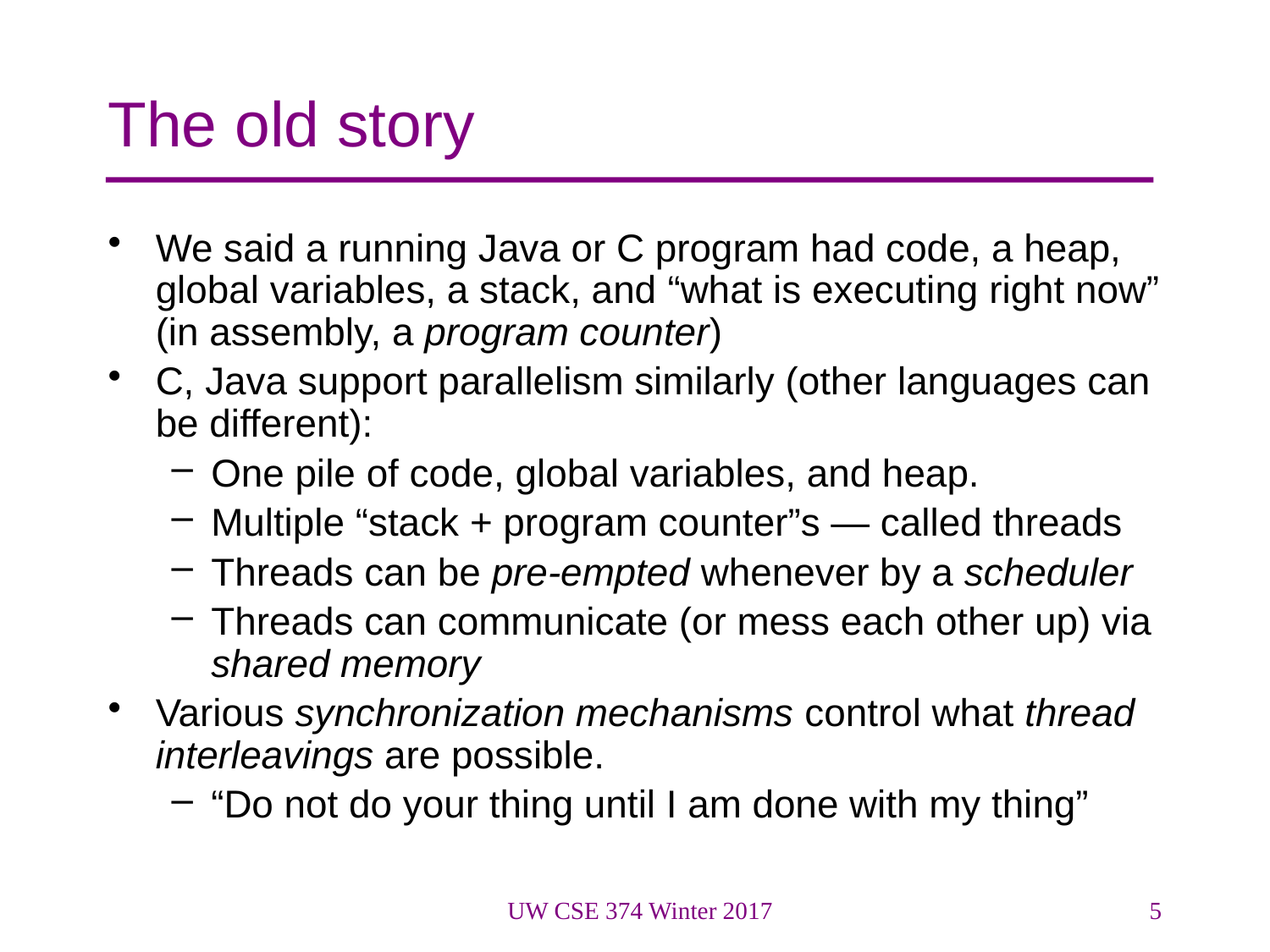

# The old story
We said a running Java or C program had code, a heap, global variables, a stack, and “what is executing right now” (in assembly, a program counter)
C, Java support parallelism similarly (other languages can be different):
One pile of code, global variables, and heap.
Multiple “stack + program counter”s — called threads
Threads can be pre-empted whenever by a scheduler
Threads can communicate (or mess each other up) via shared memory
Various synchronization mechanisms control what thread interleavings are possible.
“Do not do your thing until I am done with my thing”
UW CSE 374 Winter 2017
5